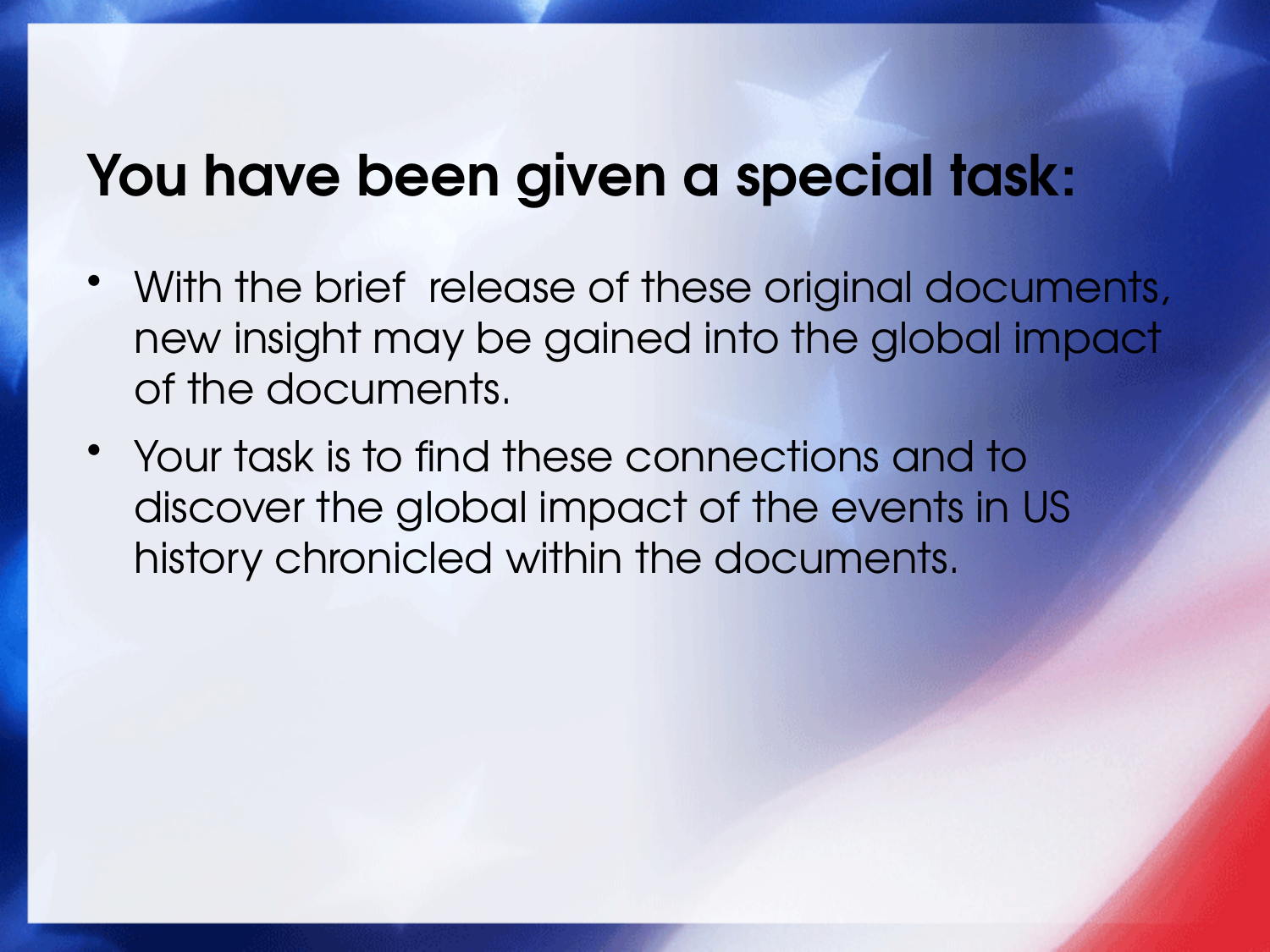

# You have been given a special task:
With the brief  release of these original documents, new insight may be gained into the global impact of the documents.
Your task is to find these connections and to discover the global impact of the events in US history chronicled within the documents.